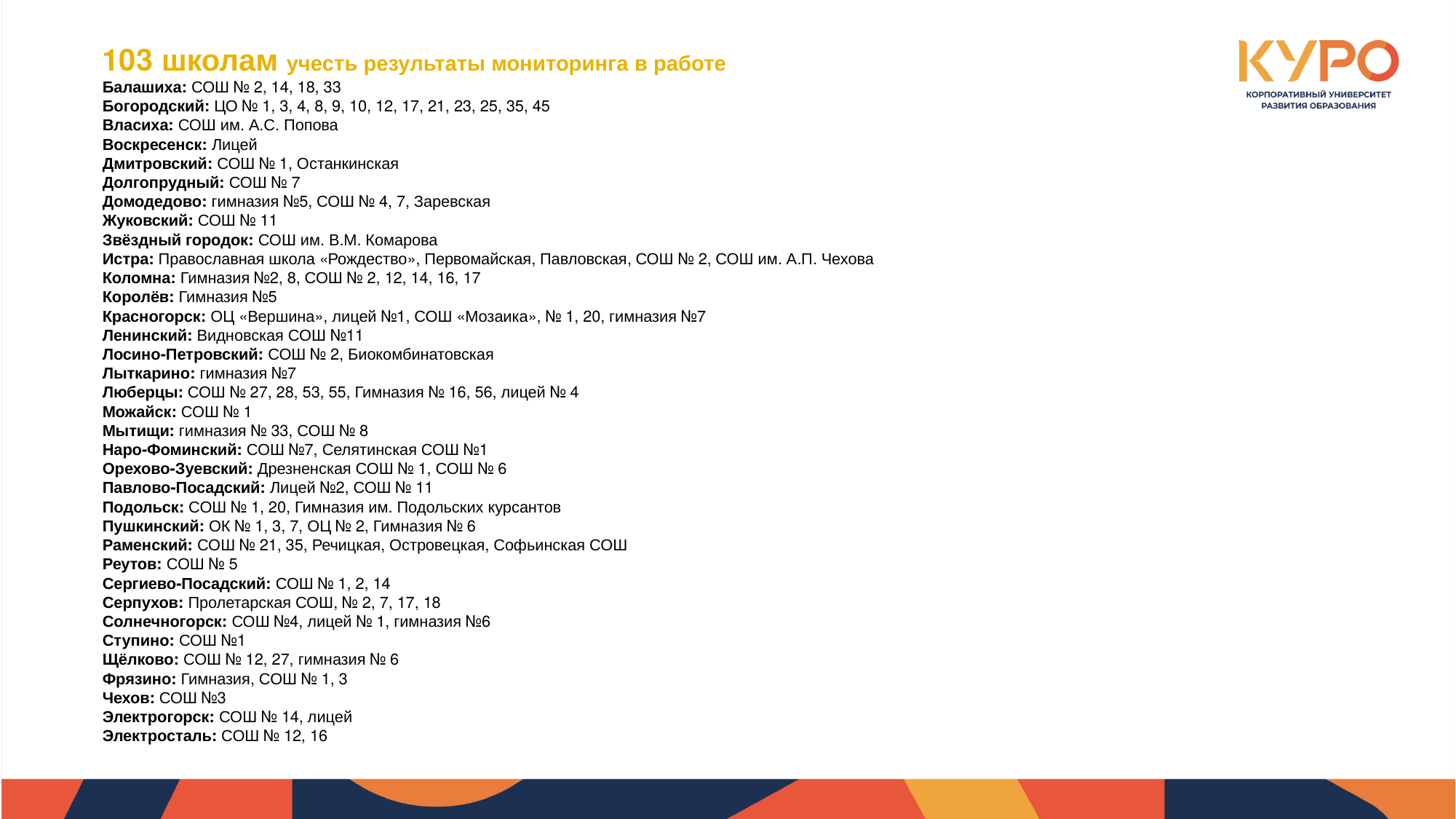

103 школам учесть результаты мониторинга в работе
Балашиха: СОШ № 2, 14, 18, 33
Богородский: ЦО № 1, 3, 4, 8, 9, 10, 12, 17, 21, 23, 25, 35, 45
Власиха: СОШ им. А.С. Попова
Воскресенск: Лицей
Дмитровский: СОШ № 1, Останкинская
Долгопрудный: СОШ № 7
Домодедово: гимназия №5, СОШ № 4, 7, Заревская
Жуковский: СОШ № 11
Звёздный городок: СОШ им. В.М. Комарова
Истра: Православная школа «Рождество», Первомайская, Павловская, СОШ № 2, СОШ им. А.П. Чехова
Коломна: Гимназия №2, 8, СОШ № 2, 12, 14, 16, 17
Королёв: Гимназия №5
Красногорск: ОЦ «Вершина», лицей №1, СОШ «Мозаика», № 1, 20, гимназия №7
Ленинский: Видновская СОШ №11
Лосино-Петровский: СОШ № 2, Биокомбинатовская
Лыткарино: гимназия №7
Люберцы: СОШ № 27, 28, 53, 55, Гимназия № 16, 56, лицей № 4
Можайск: СОШ № 1
Мытищи: гимназия № 33, СОШ № 8
Наро-Фоминский: СОШ №7, Селятинская СОШ №1
Орехово-Зуевский: Дрезненская СОШ № 1, СОШ № 6
Павлово-Посадский: Лицей №2, СОШ № 11
Подольск: СОШ № 1, 20, Гимназия им. Подольских курсантов
Пушкинский: ОК № 1, 3, 7, ОЦ № 2, Гимназия № 6
Раменский: СОШ № 21, 35, Речицкая, Островецкая, Софьинская СОШ
Реутов: СОШ № 5
Сергиево-Посадский: СОШ № 1, 2, 14
Серпухов: Пролетарская СОШ, № 2, 7, 17, 18
Солнечногорск: СОШ №4, лицей № 1, гимназия №6
Ступино: СОШ №1
Щёлково: СОШ № 12, 27, гимназия № 6
Фрязино: Гимназия, СОШ № 1, 3
Чехов: СОШ №3
Электрогорск: СОШ № 14, лицей
Электросталь: СОШ № 12, 16